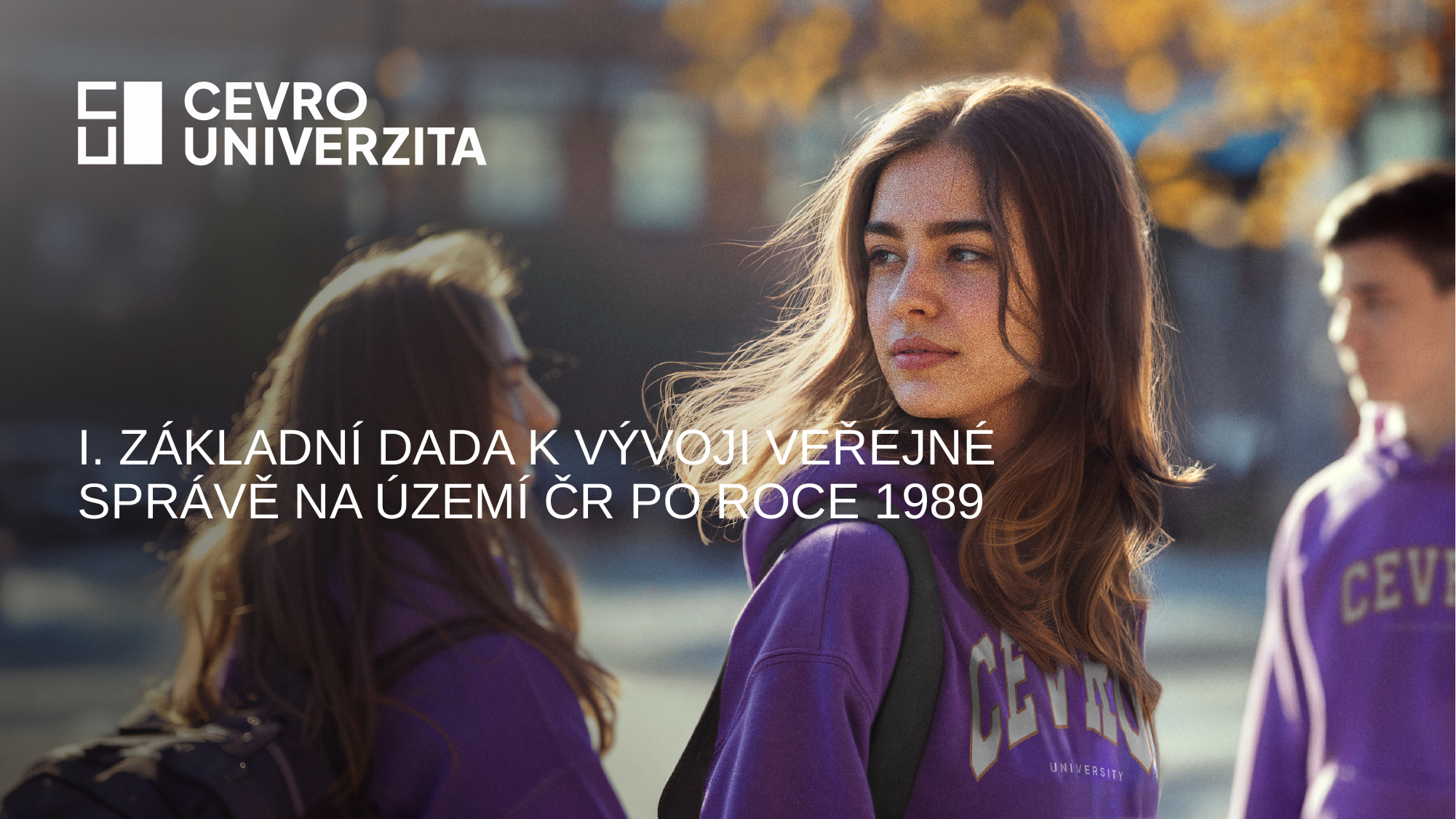

# I. Základní dada k vývoji veřejné správě na území ČR po roce 1989